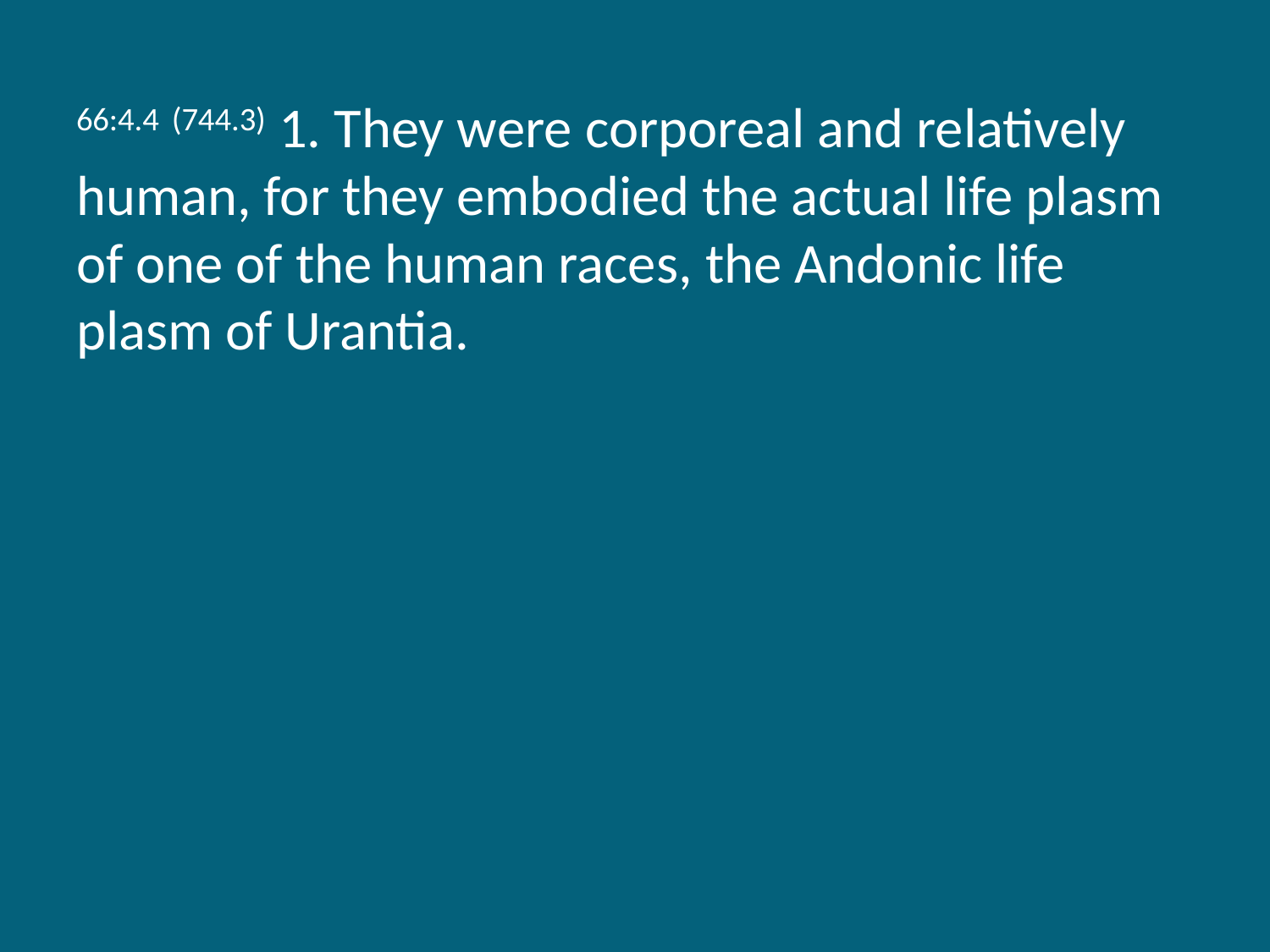

66:4.4 (744.3) 1. They were corporeal and relatively human, for they embodied the actual life plasm of one of the human races, the Andonic life plasm of Urantia.